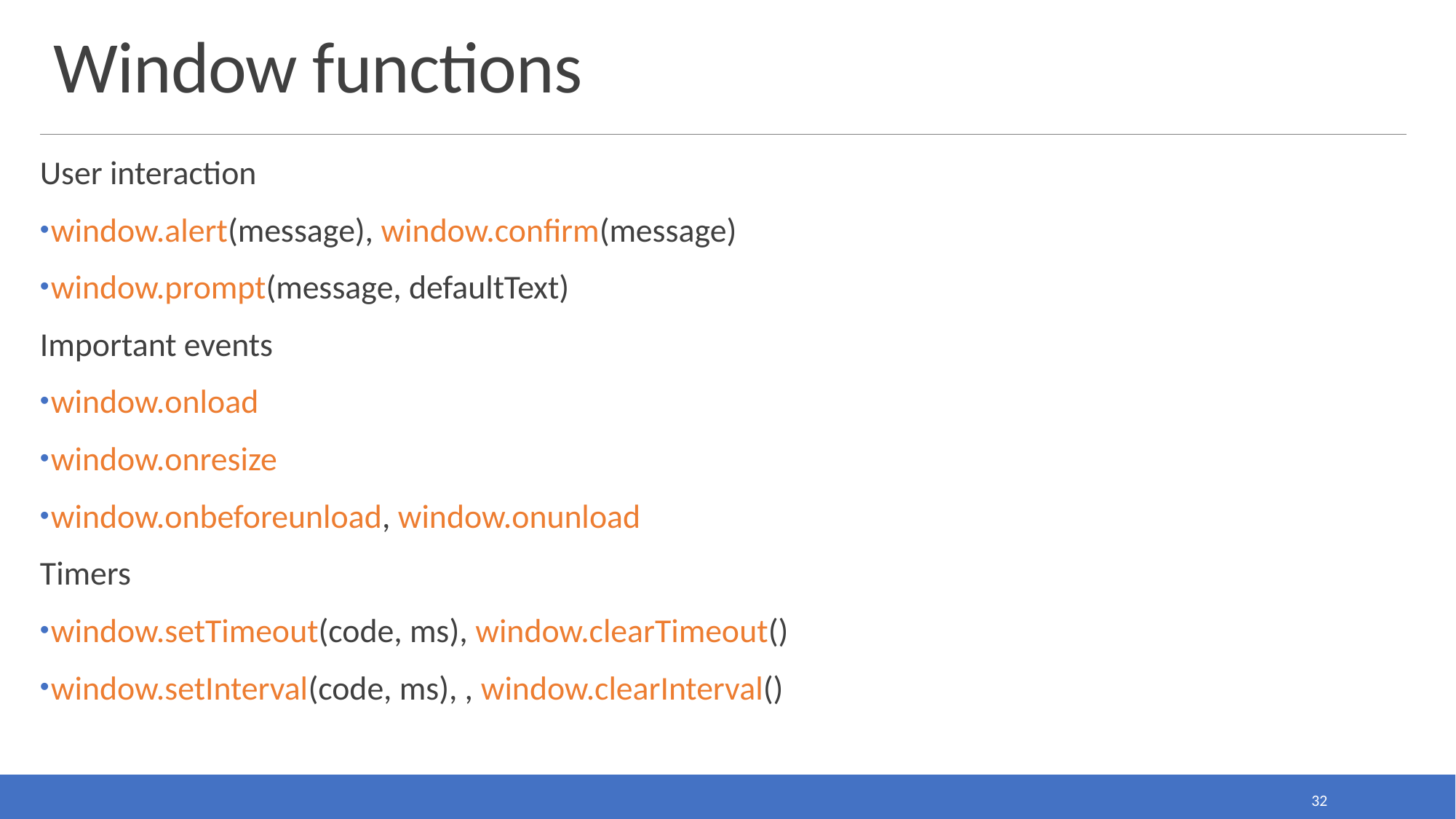

# Window functions
User interaction
window.alert(message), window.confirm(message)
window.prompt(message, defaultText)
Important events
window.onload
window.onresize
window.onbeforeunload, window.onunload
Timers
window.setTimeout(code, ms), window.clearTimeout()
window.setInterval(code, ms), , window.clearInterval()

32